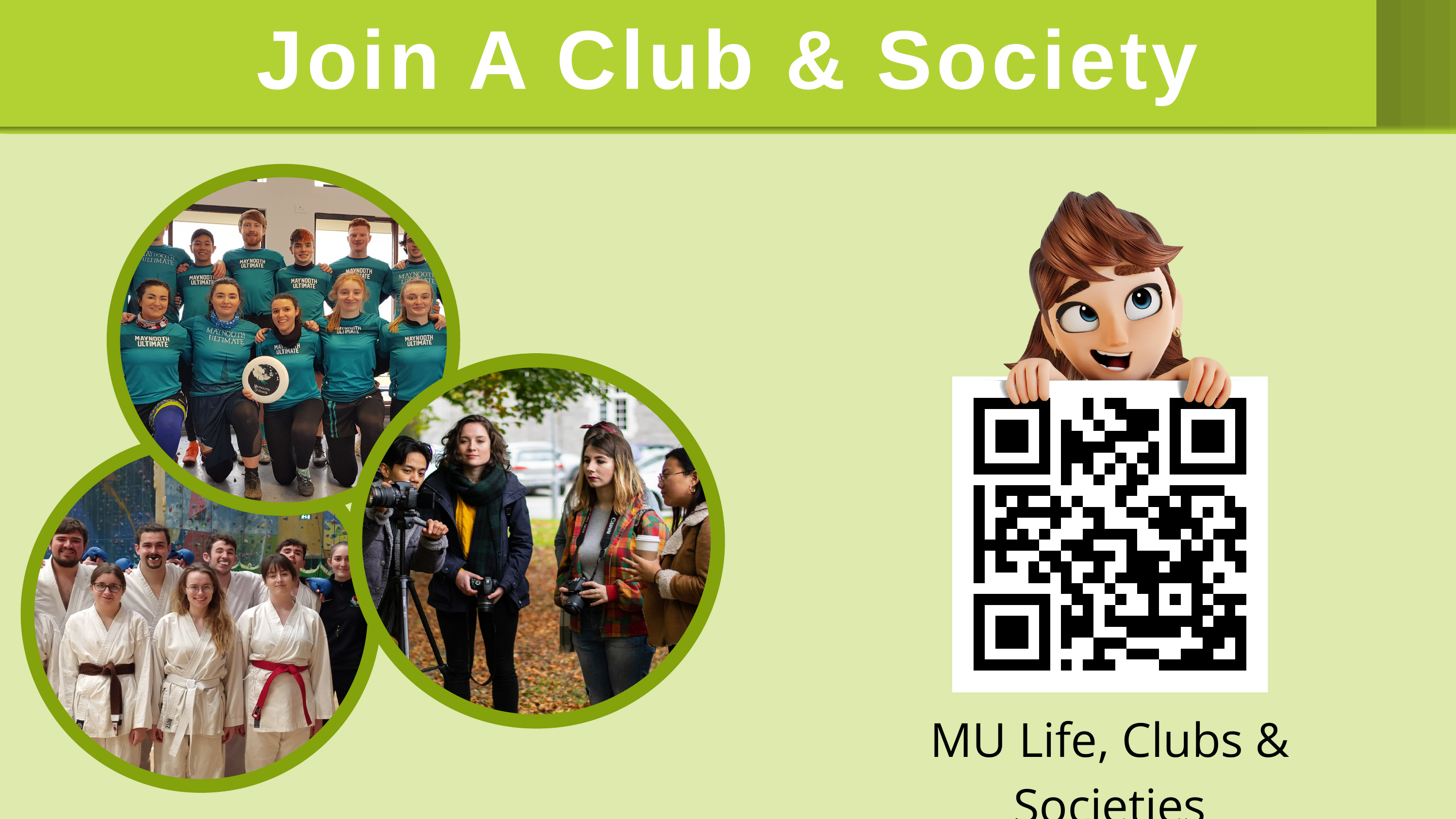

Join A Club & Society

MU Life, Clubs & Societies